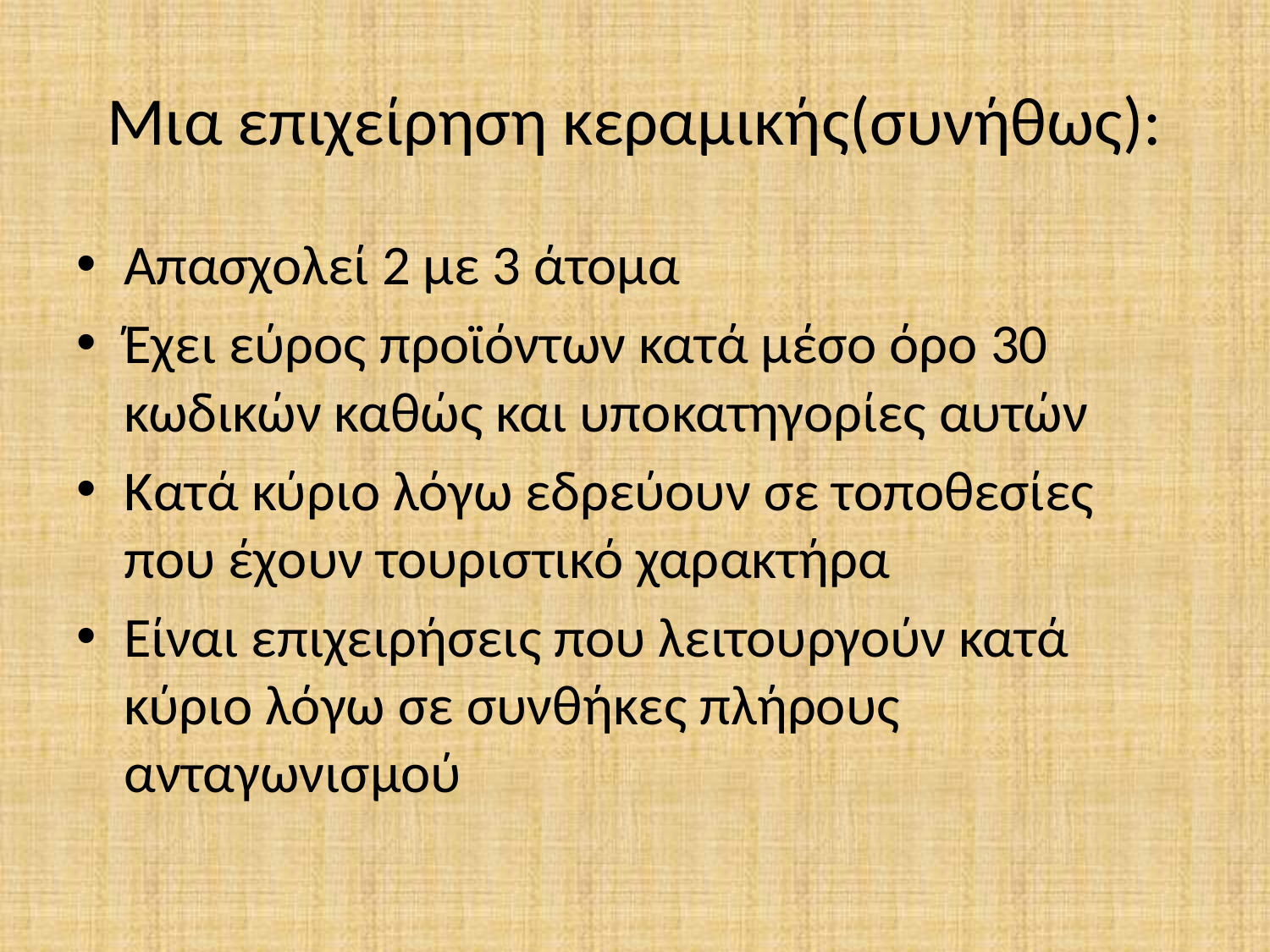

# Μια επιχείρηση κεραμικής(συνήθως):
Απασχολεί 2 με 3 άτομα
Έχει εύρος προϊόντων κατά μέσο όρο 30 κωδικών καθώς και υποκατηγορίες αυτών
Κατά κύριο λόγω εδρεύουν σε τοποθεσίες που έχουν τουριστικό χαρακτήρα
Είναι επιχειρήσεις που λειτουργούν κατά κύριο λόγω σε συνθήκες πλήρους ανταγωνισμού